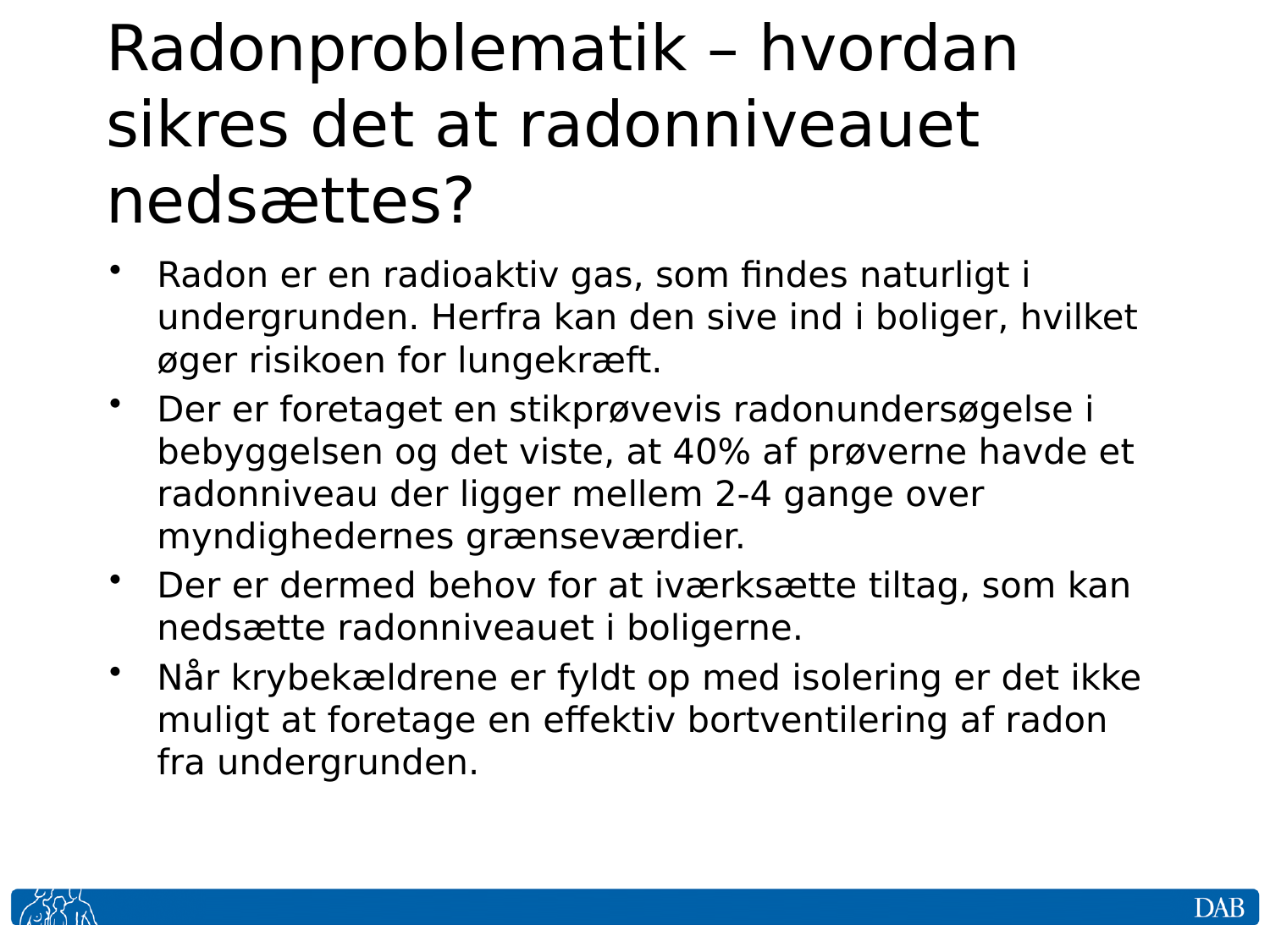

# Radonproblematik – hvordan sikres det at radonniveauet nedsættes?
Radon er en radioaktiv gas, som findes naturligt i undergrunden. Herfra kan den sive ind i boliger, hvilket øger risikoen for lungekræft.
Der er foretaget en stikprøvevis radonundersøgelse i bebyggelsen og det viste, at 40% af prøverne havde et radonniveau der ligger mellem 2-4 gange over myndighedernes grænseværdier.
Der er dermed behov for at iværksætte tiltag, som kan nedsætte radonniveauet i boligerne.
Når krybekældrene er fyldt op med isolering er det ikke muligt at foretage en effektiv bortventilering af radon fra undergrunden.